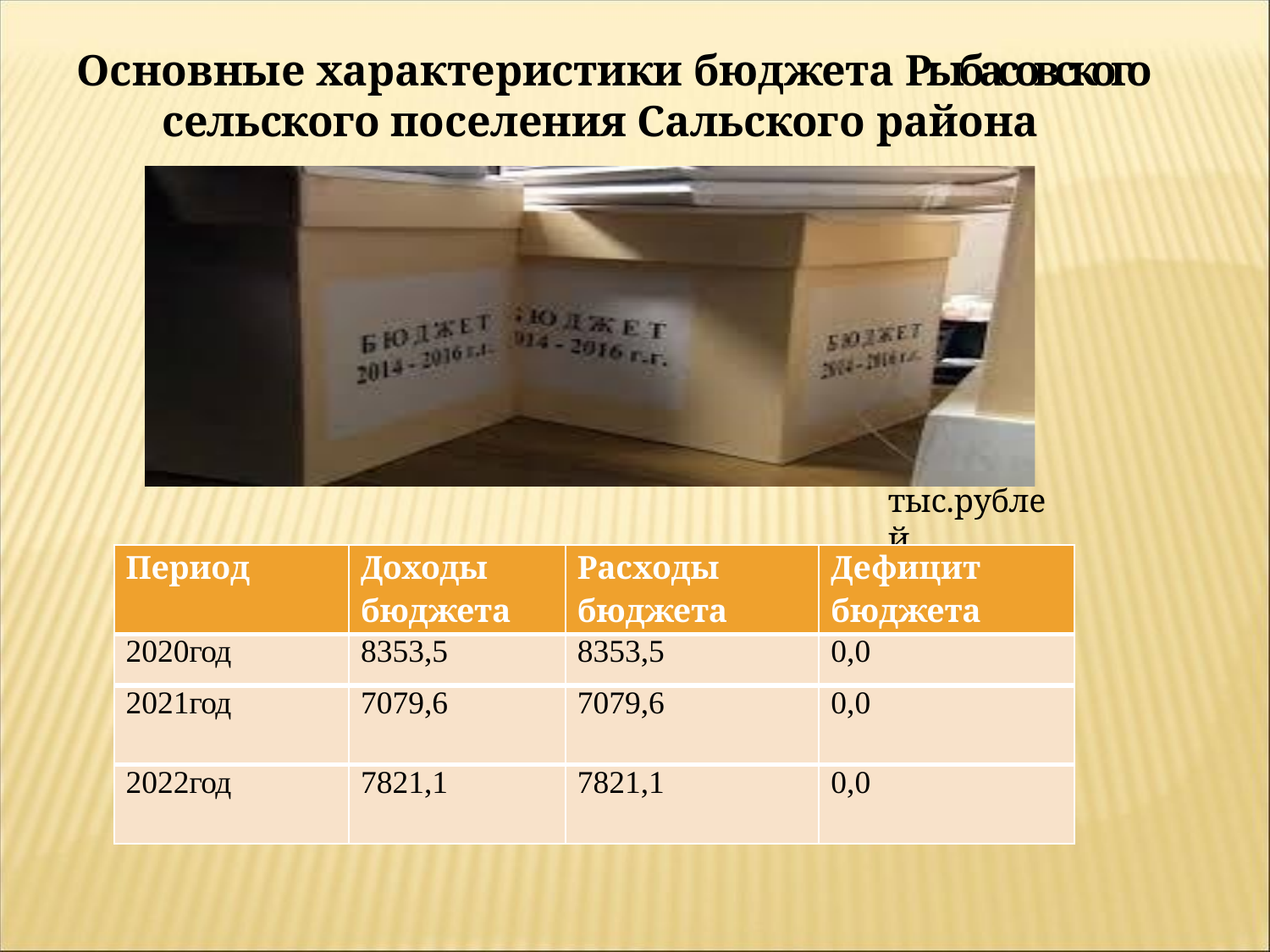

# Основные характеристики бюджета Рыбасовского  сельского поселения Сальского района

тыс.рублей
| Период | Доходы бюджета | Расходы бюджета | Дефицит бюджета |
| --- | --- | --- | --- |
| 2020год | 8353,5 | 8353,5 | 0,0 |
| 2021год | 7079,6 | 7079,6 | 0,0 |
| 2022год | 7821,1 | 7821,1 | 0,0 |